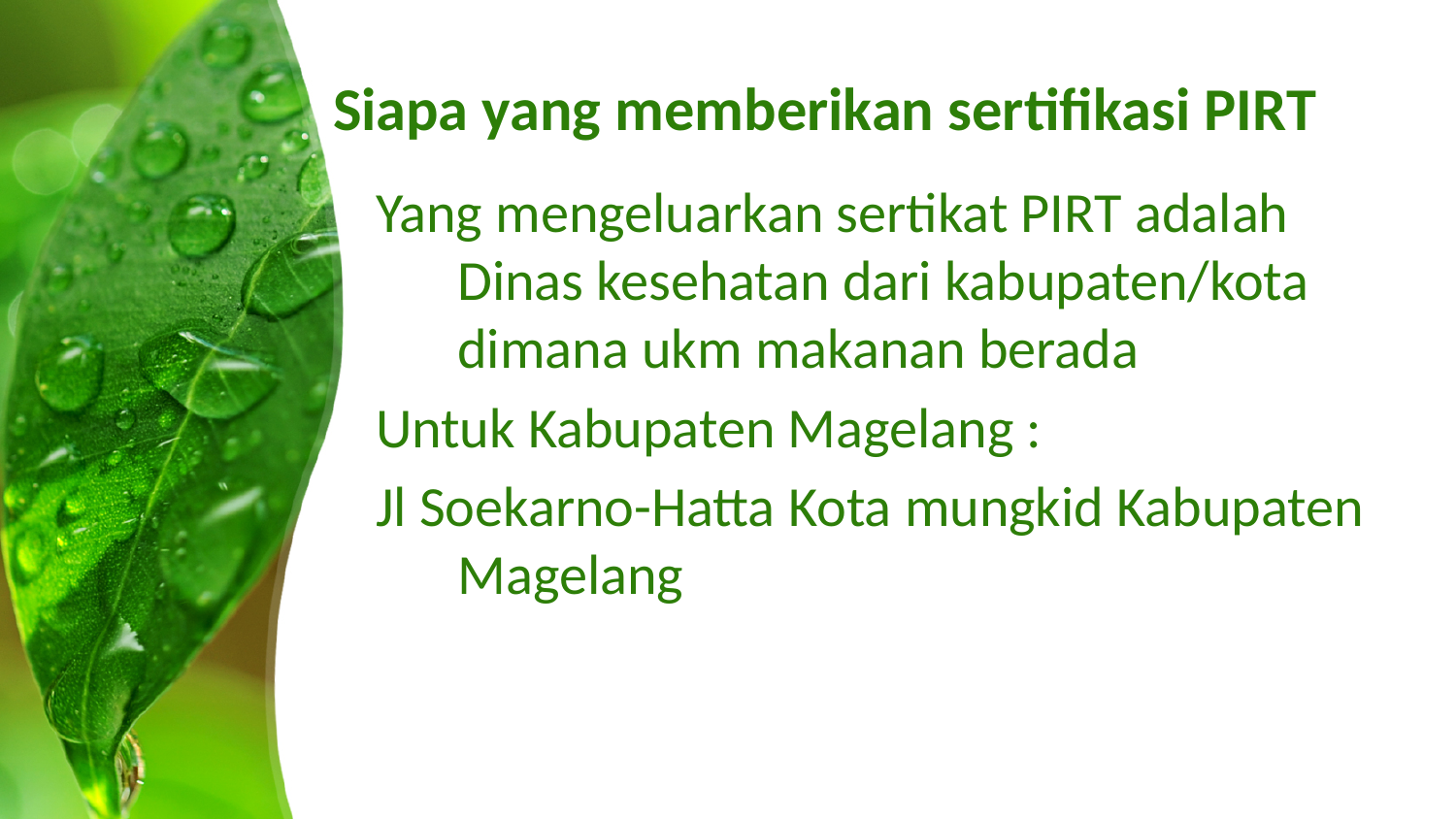

# Siapa yang memberikan sertifikasi PIRT
Yang mengeluarkan sertikat PIRT adalah  Dinas kesehatan dari kabupaten/kota dimana ukm makanan berada
Untuk Kabupaten Magelang :
Jl Soekarno-Hatta Kota mungkid Kabupaten Magelang